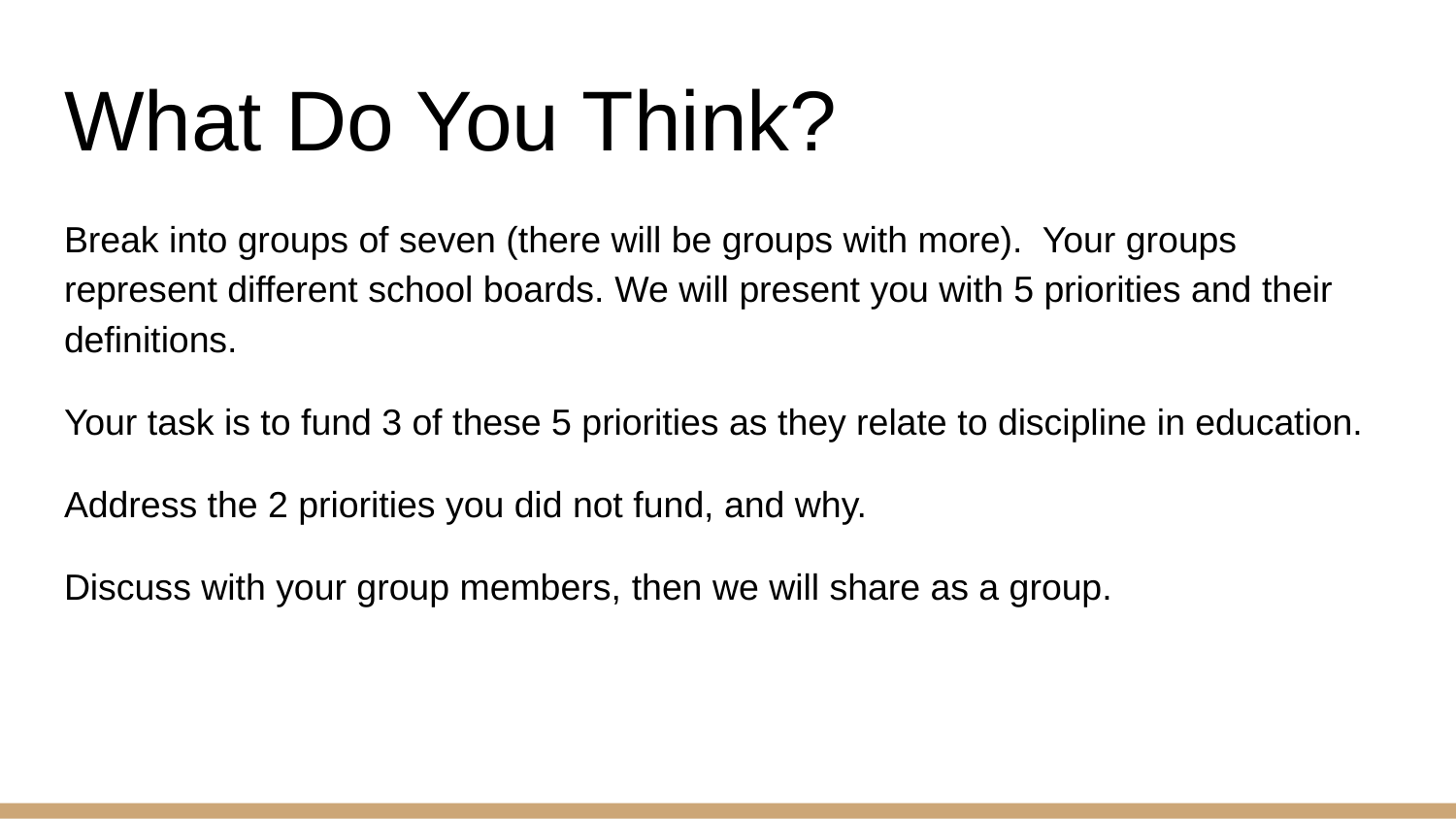

# What Do You Think?
Break into groups of seven (there will be groups with more).  Your groups represent different school boards. We will present you with 5 priorities and their definitions.
Your task is to fund 3 of these 5 priorities as they relate to discipline in education.
Address the 2 priorities you did not fund, and why.
Discuss with your group members, then we will share as a group.